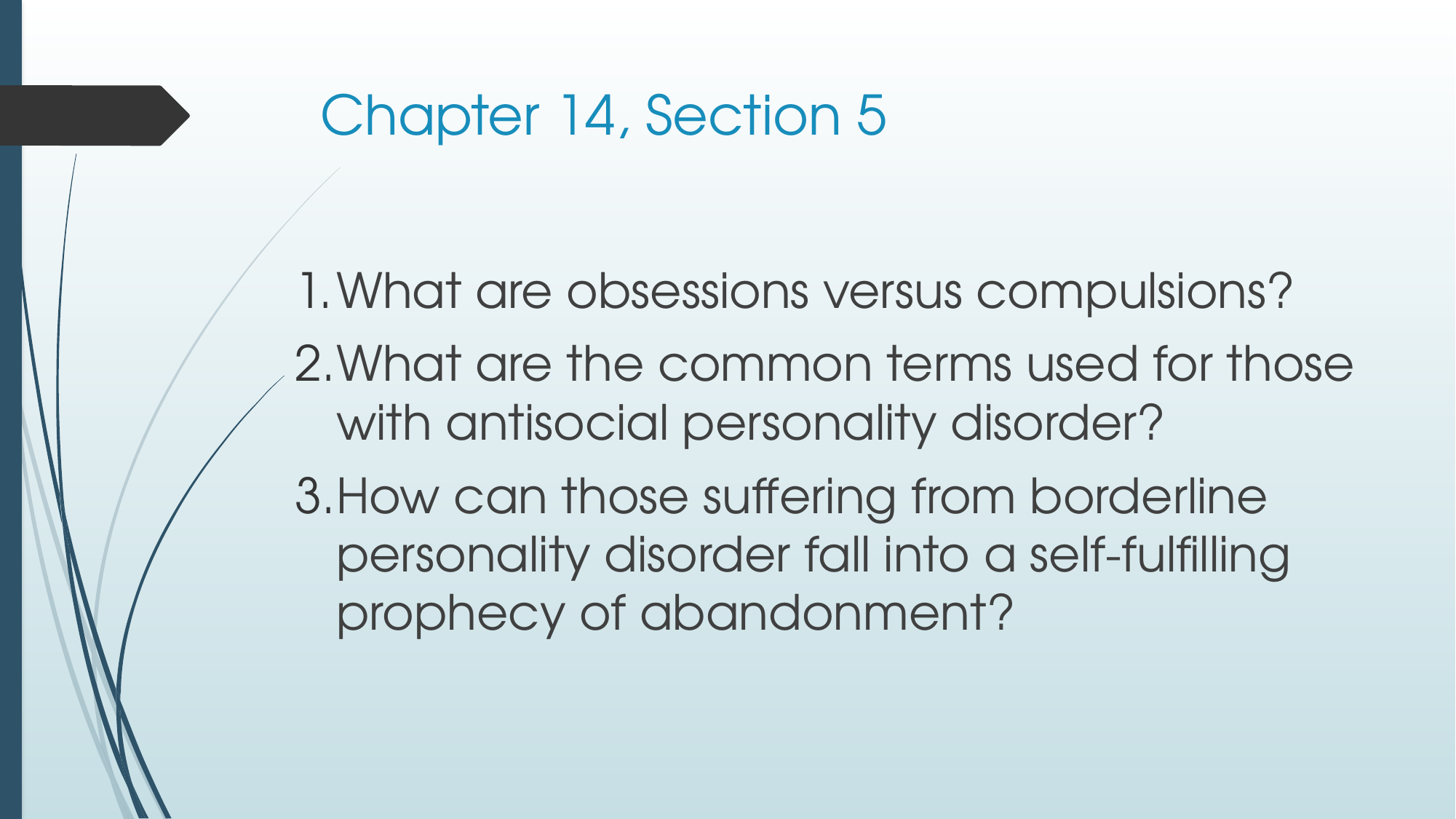

# Chapter 14, Section 5
What are obsessions versus compulsions?
What are the common terms used for those with antisocial personality disorder?
How can those suffering from borderline personality disorder fall into a self-fulfilling prophecy of abandonment?